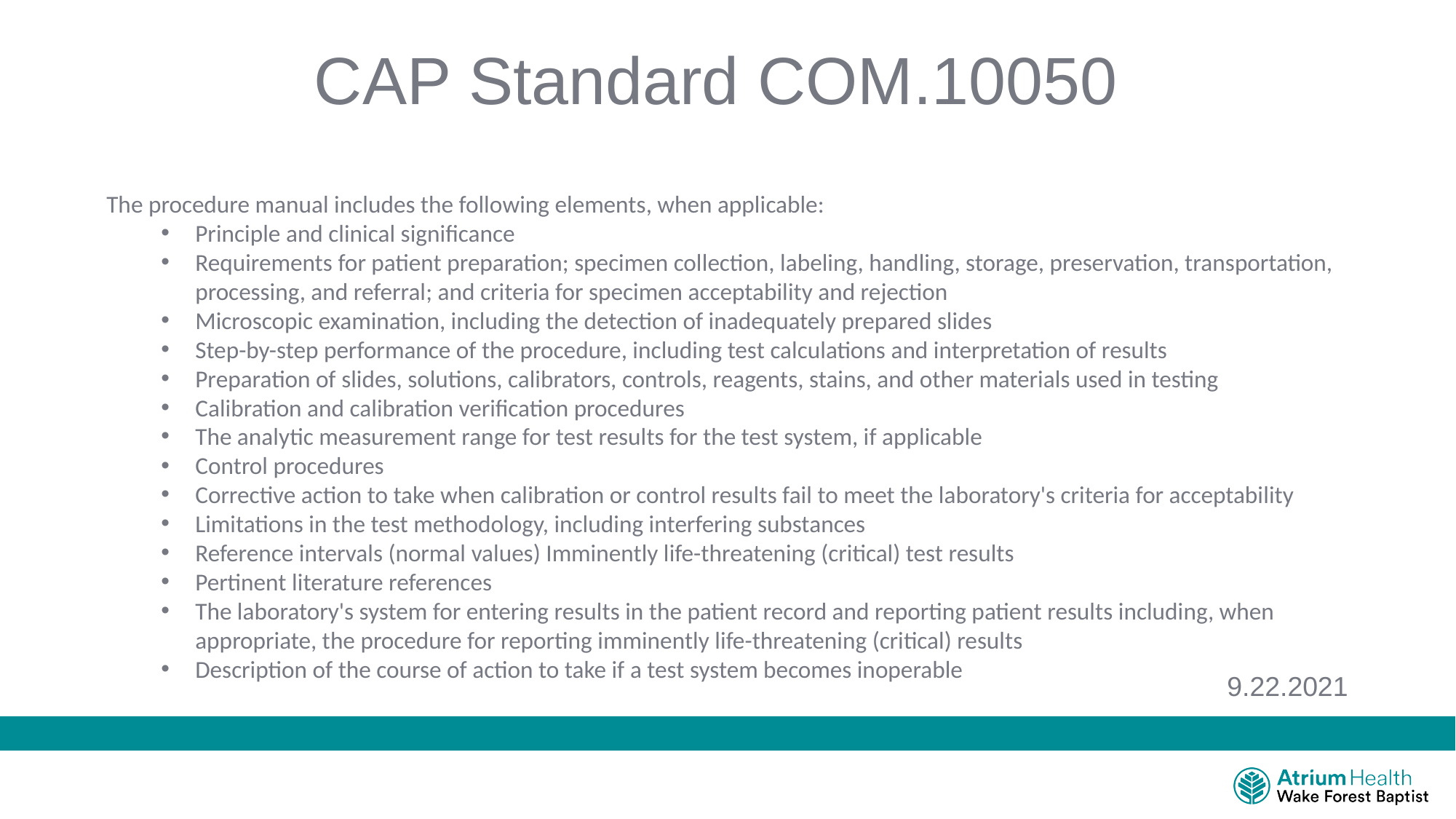

# CAP Standard COM.10050
The procedure manual includes the following elements, when applicable:
Principle and clinical significance
Requirements for patient preparation; specimen collection, labeling, handling, storage, preservation, transportation, processing, and referral; and criteria for specimen acceptability and rejection
Microscopic examination, including the detection of inadequately prepared slides
Step-by-step performance of the procedure, including test calculations and interpretation of results
Preparation of slides, solutions, calibrators, controls, reagents, stains, and other materials used in testing
Calibration and calibration verification procedures
The analytic measurement range for test results for the test system, if applicable
Control procedures
Corrective action to take when calibration or control results fail to meet the laboratory's criteria for acceptability
Limitations in the test methodology, including interfering substances
Reference intervals (normal values) Imminently life-threatening (critical) test results
Pertinent literature references
The laboratory's system for entering results in the patient record and reporting patient results including, when appropriate, the procedure for reporting imminently life-threatening (critical) results
Description of the course of action to take if a test system becomes inoperable
9.22.2021